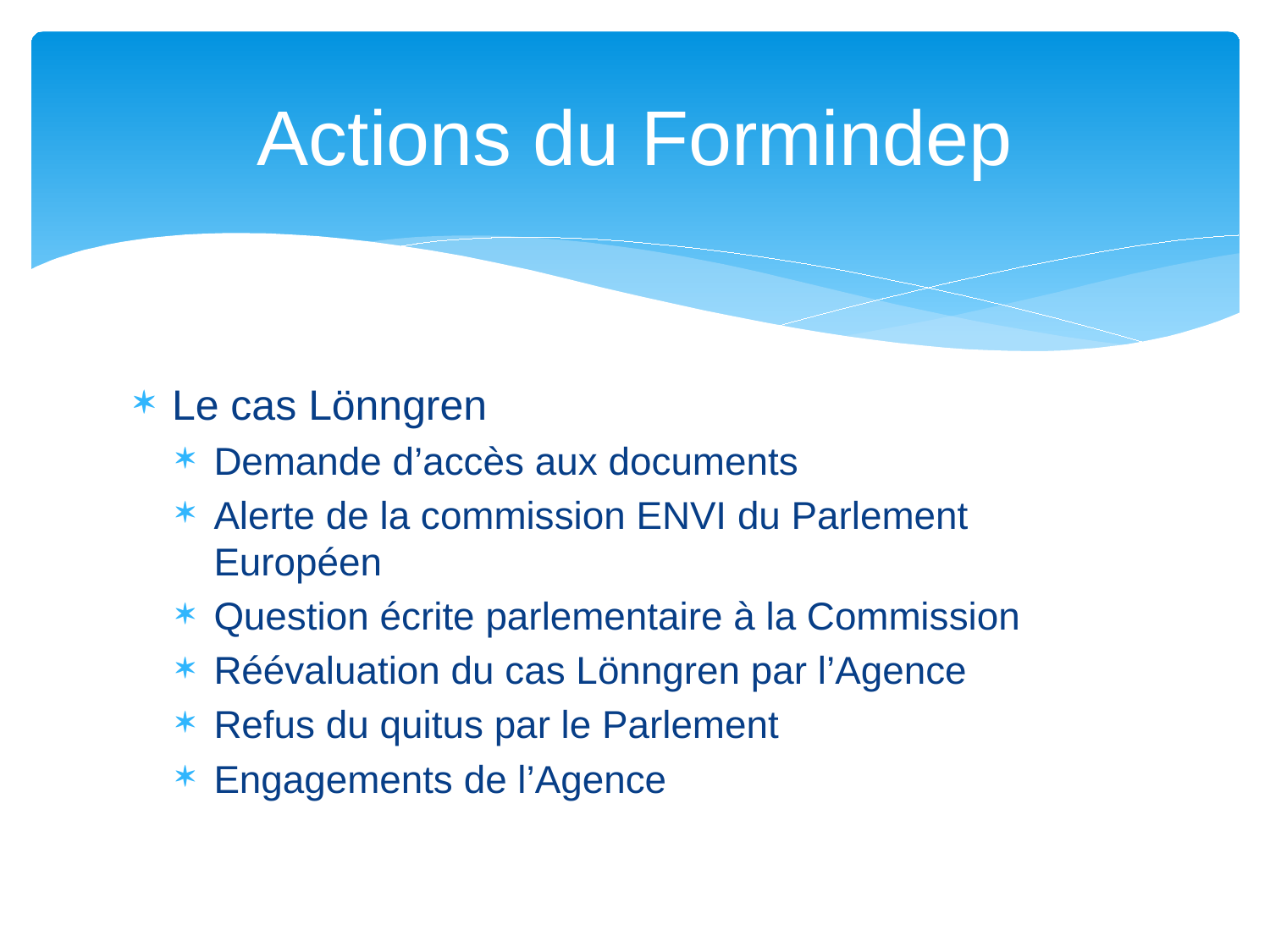

# Actions du Formindep
Le cas Lönngren
Demande d’accès aux documents
Alerte de la commission ENVI du Parlement Européen
Question écrite parlementaire à la Commission
Réévaluation du cas Lönngren par l’Agence
Refus du quitus par le Parlement
Engagements de l’Agence